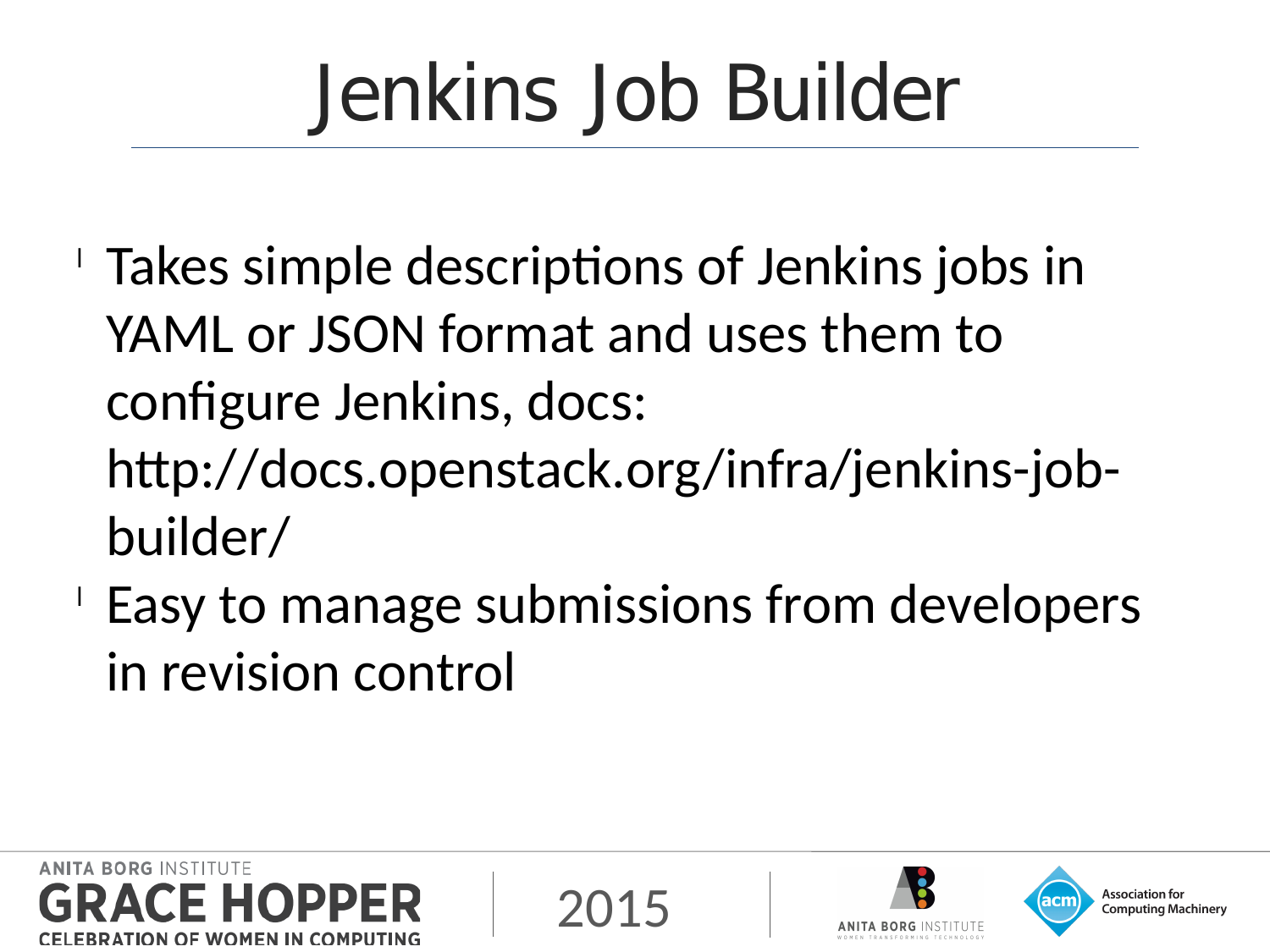

Jenkins Job Builder
Takes simple descriptions of Jenkins jobs in YAML or JSON format and uses them to configure Jenkins, docs: http://docs.openstack.org/infra/jenkins-job-builder/
Easy to manage submissions from developers in revision control